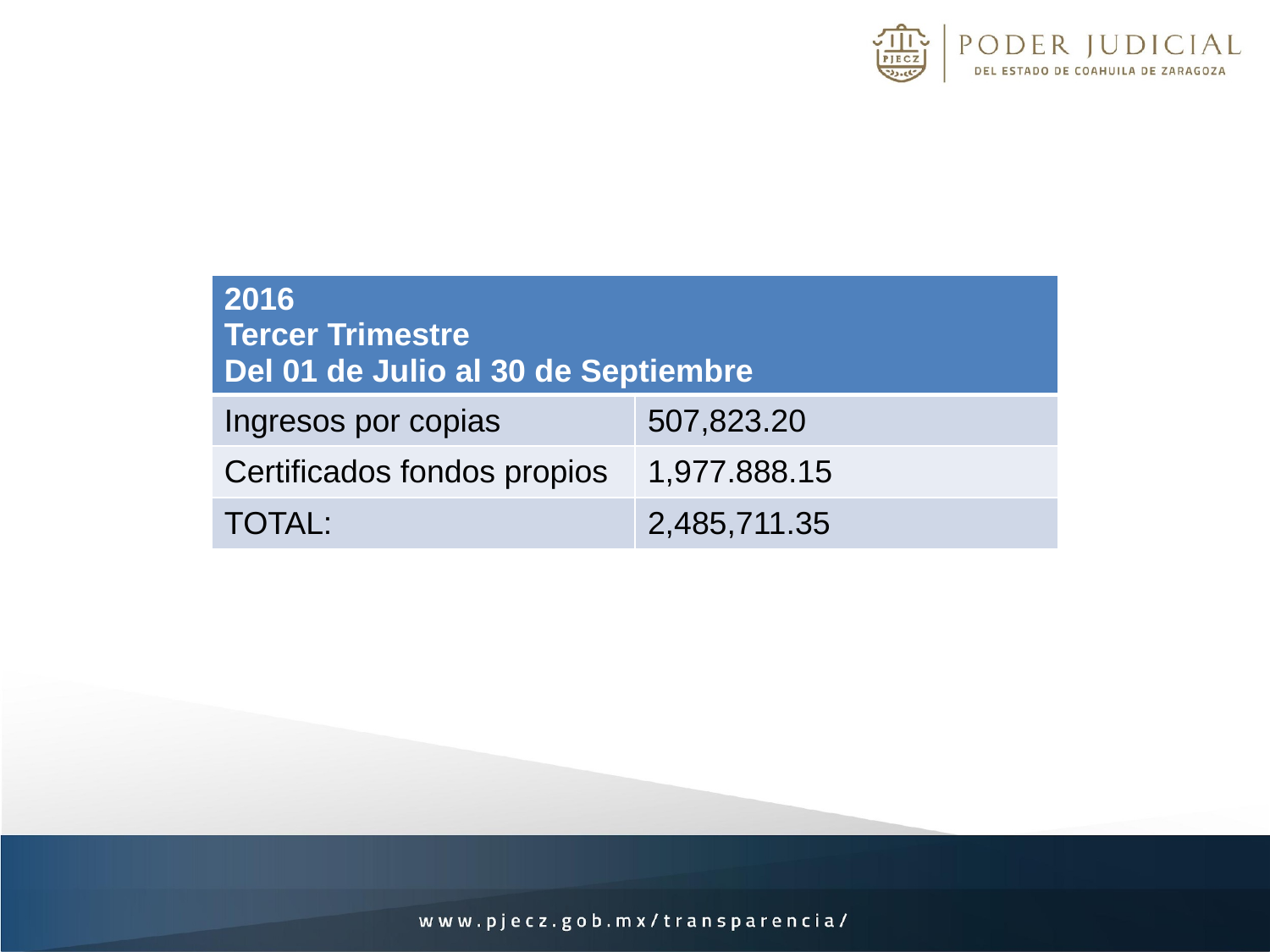

| 2016 Tercer Trimestre Del 01 de Julio al 30 de Septiembre |  |
| --- | --- |
| Ingresos por copias | 507,823.20 |
| Certificados fondos propios | 1,977.888.15 |
| TOTAL: | 2,485,711.35 |